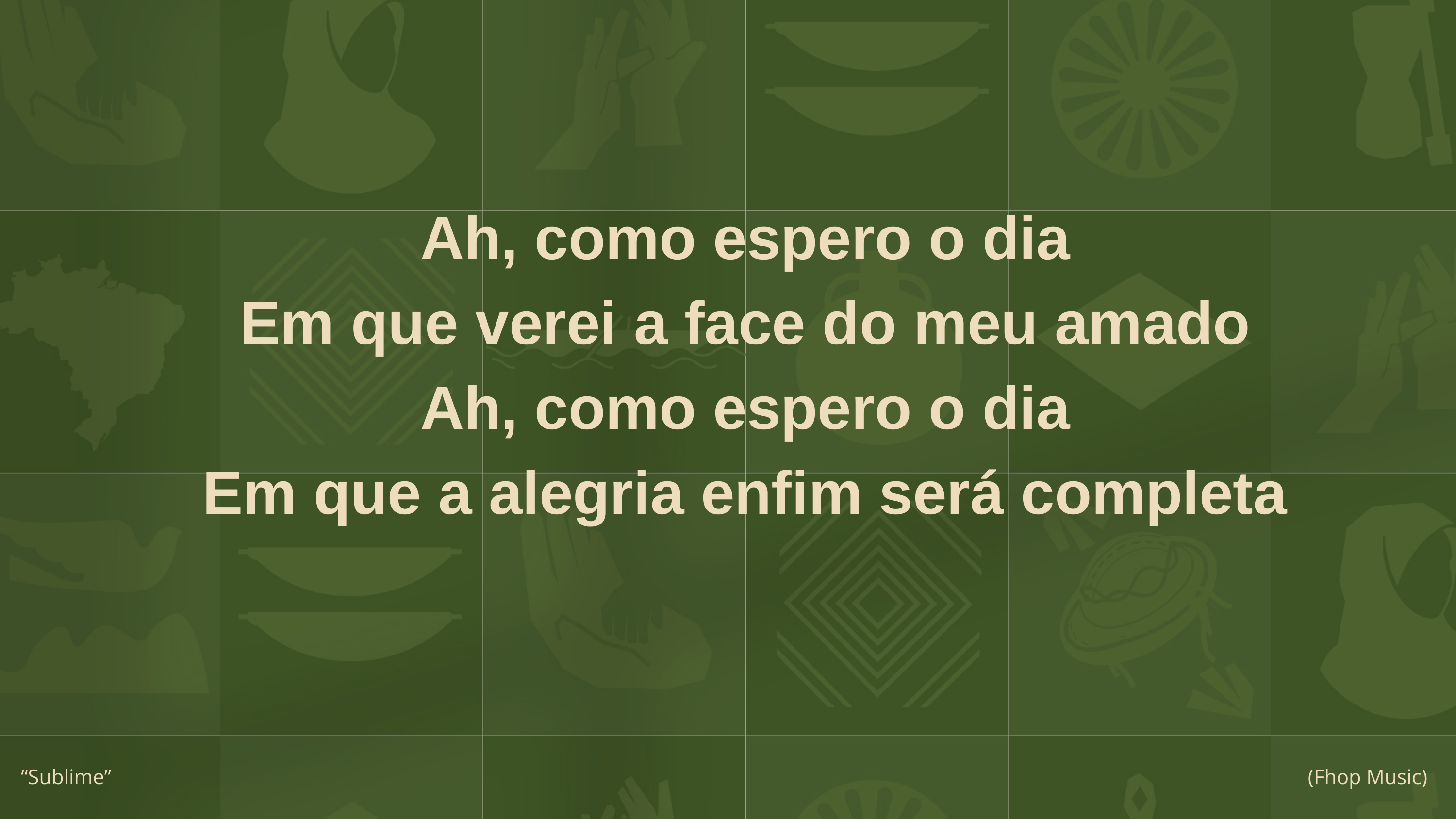

Ah, como espero o dia
Em que verei a face do meu amado
Ah, como espero o dia
Em que a alegria enfim será completa

“Sublime”
(Fhop Music)